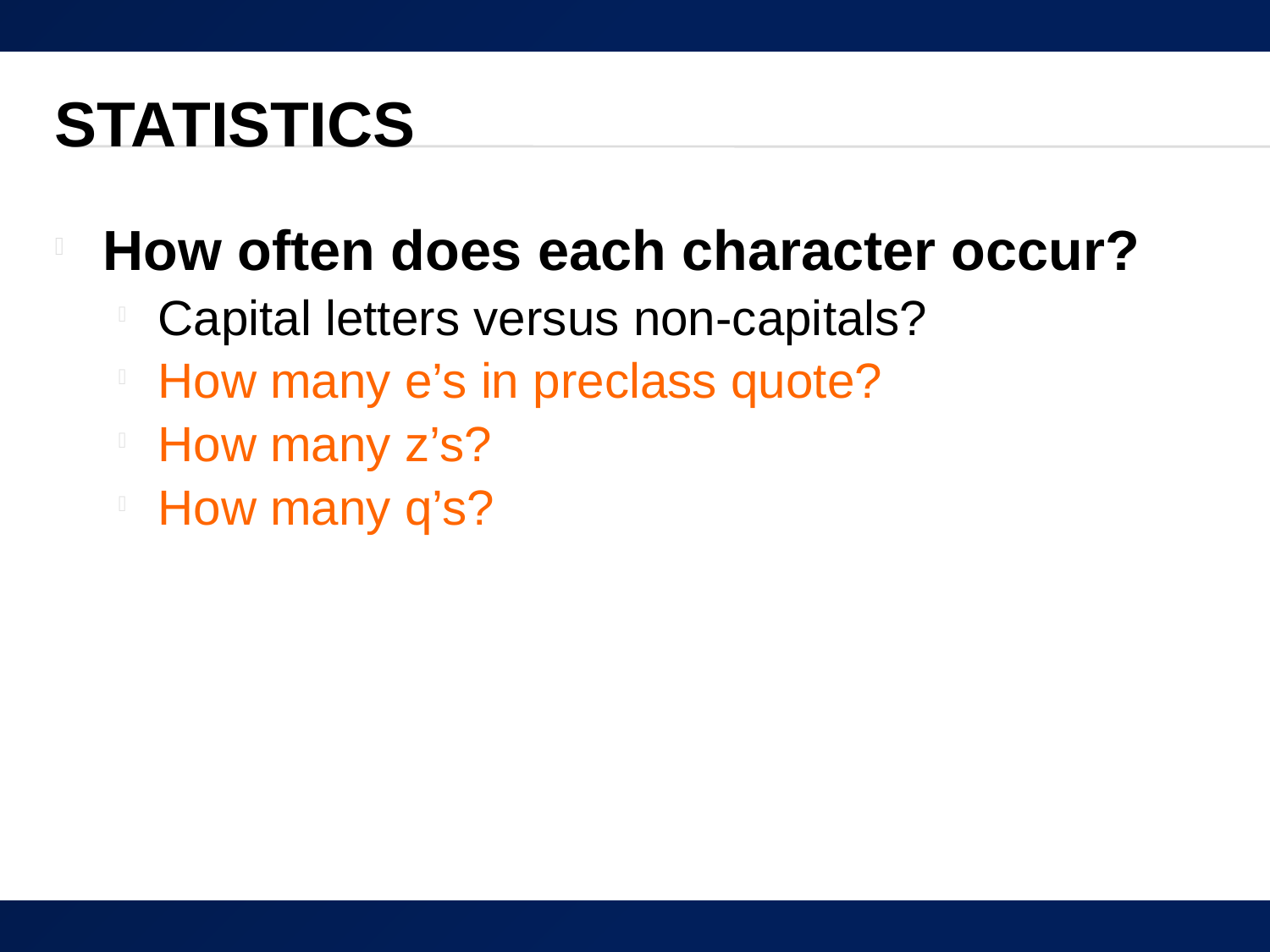

# Statistics
How often does each character occur?
Capital letters versus non-capitals?
How many e’s in preclass quote?
How many z’s?
How many q’s?